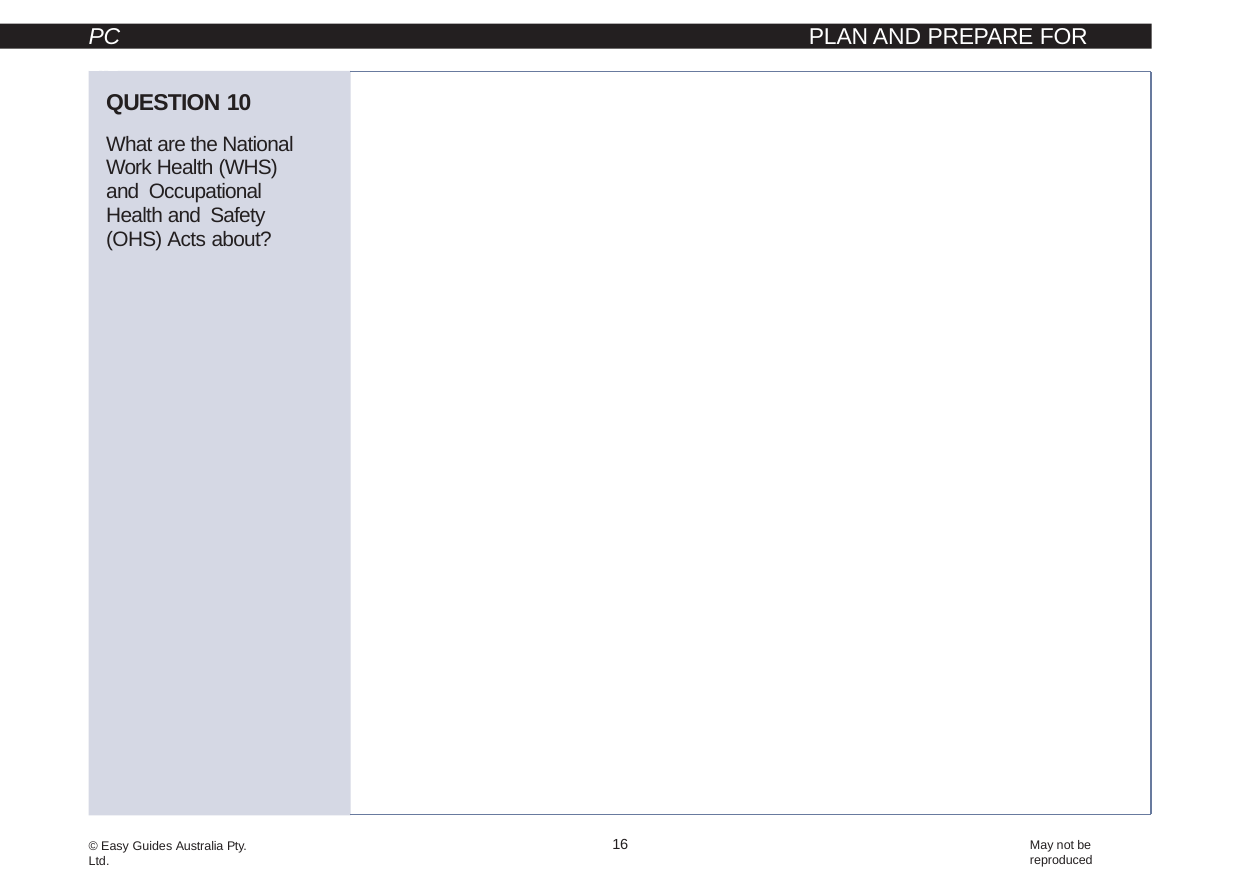

PC 1.1
PLAN AND PREPARE FOR WORK

QUESTION 10
What are the National  Work Health (WHS) and  Occupational Health and  Safety (OHS) Acts about?

The Acts explain how to keep your workplace safe and healthy. They explain what you  need to do to meet your duty of care.
For example:
You must make sure you do earthmoving work in a way that won’t put yourself or others  at risk. You must use earthmoving equipment according to instructions.

Note: Check your state requirements as Acts may vary from state to state

16
May not be reproduced
© Easy Guides Australia Pty. Ltd.